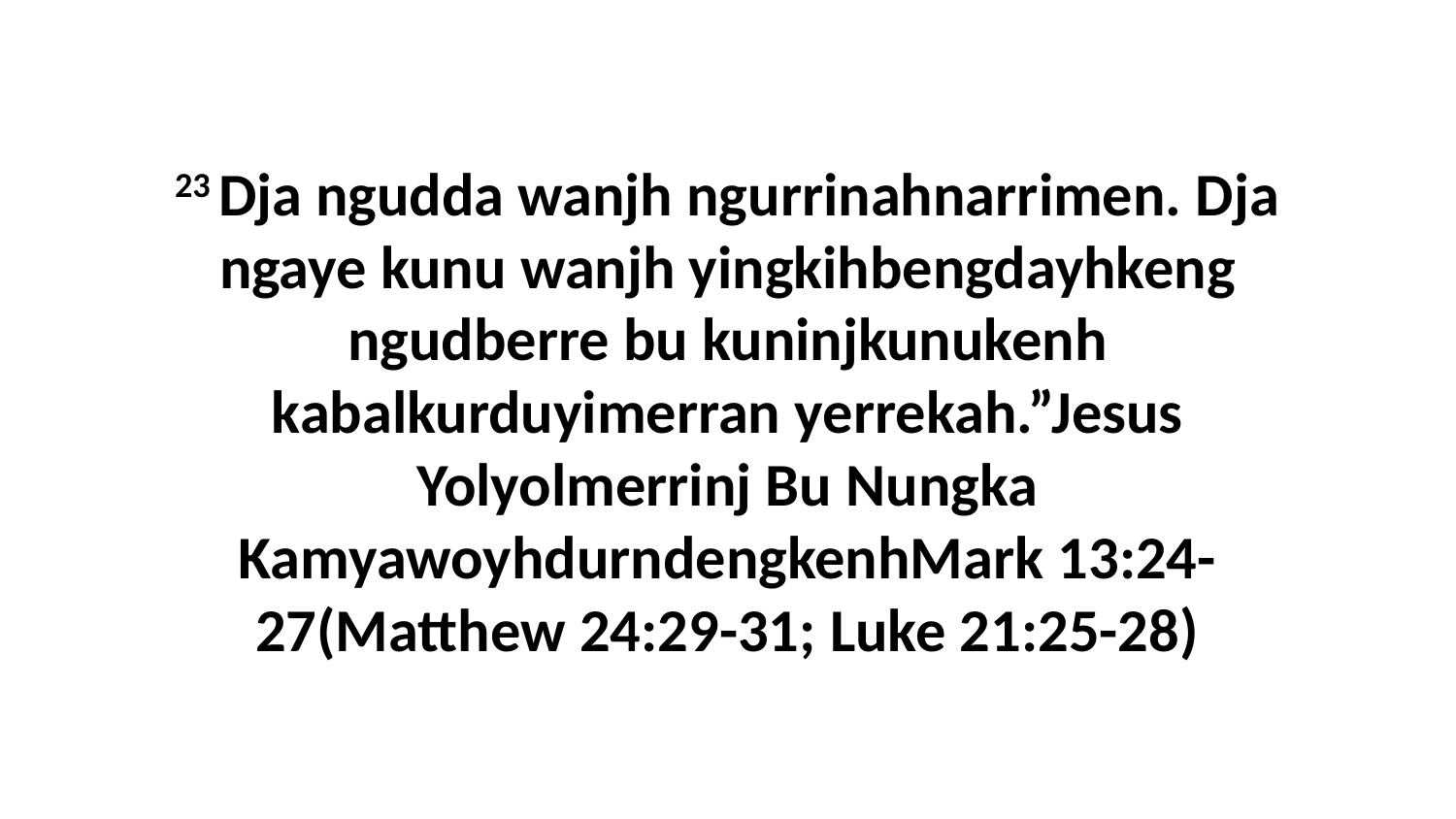

23 Dja ngudda wanjh ngurrinahnarrimen. Dja ngaye kunu wanjh yingkihbengdayhkeng ngudberre bu kuninjkunukenh kabalkurduyimerran yerrekah.”Jesus Yolyolmerrinj Bu Nungka KamyawoyhdurndengkenhMark 13:24-27(Matthew 24:29-31; Luke 21:25-28)